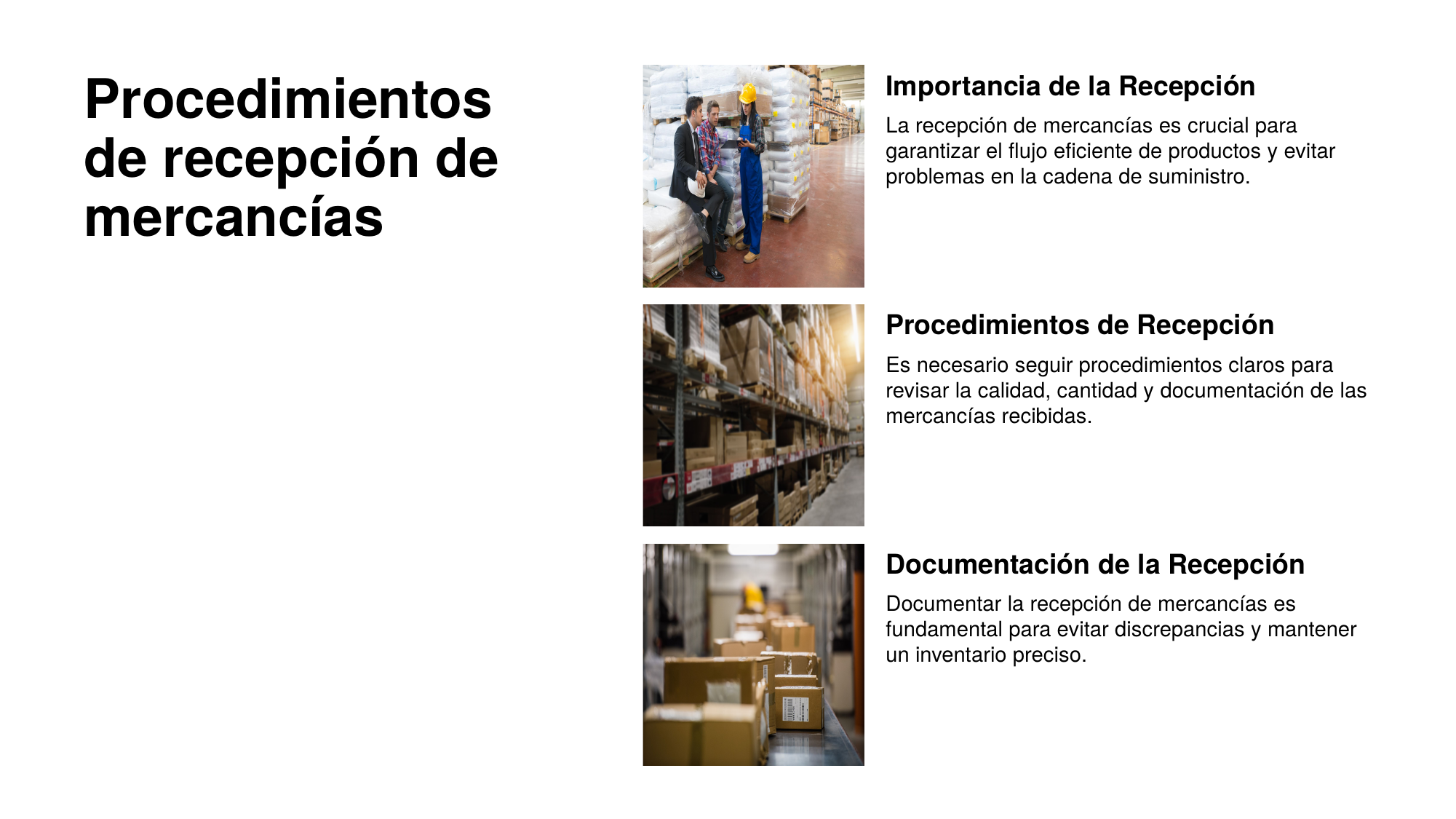

# Procedimientos de recepción de mercancías
Importancia de la Recepción
La recepción de mercancías es crucial para garantizar el flujo eficiente de productos y evitar problemas en la cadena de suministro.
Procedimientos de Recepción
Es necesario seguir procedimientos claros para revisar la calidad, cantidad y documentación de las mercancías recibidas.
Documentación de la Recepción
Documentar la recepción de mercancías es fundamental para evitar discrepancias y mantener un inventario preciso.